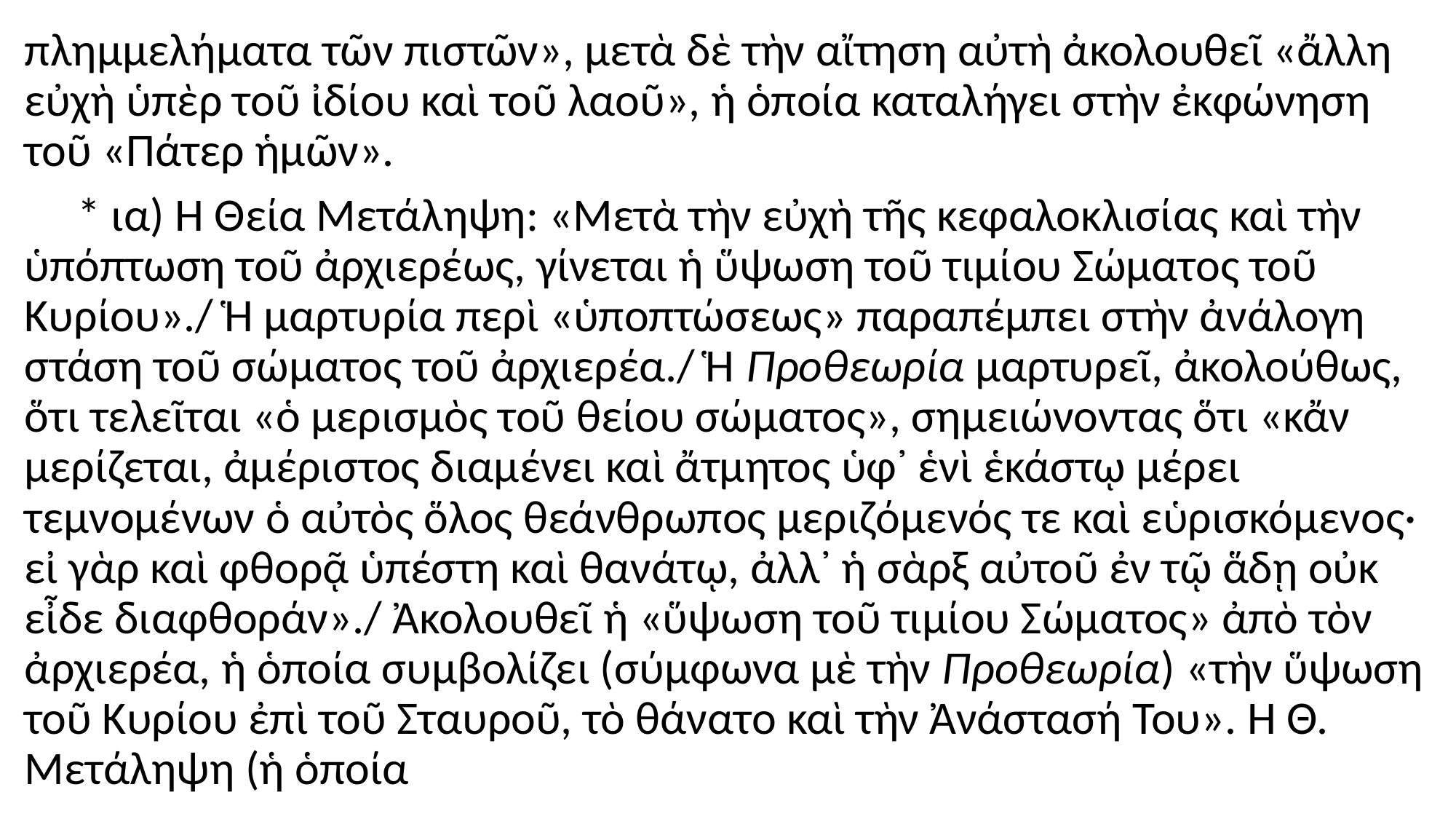

#
πλημμελήματα τῶν πιστῶν», μετὰ δὲ τὴν αἴτηση αὐτὴ ἀκολουθεῖ «ἄλλη εὐχὴ ὑπὲρ τοῦ ἰδίου καὶ τοῦ λαοῦ», ἡ ὁποία καταλήγει στὴν ἐκφώνηση τοῦ «Πάτερ ἡμῶν».
     * ια) Ἡ Θεία Μετάληψη: «Μετὰ τὴν εὐχὴ τῆς κεφαλοκλισίας καὶ τὴν ὑπόπτωση τοῦ ἀρχιερέως, γίνεται ἡ ὕψωση τοῦ τιμίου Σώματος τοῦ Κυρίου»./ Ἡ μαρτυρία περὶ «ὑποπτώσεως» παραπέμπει στὴν ἀνάλογη στάση τοῦ σώματος τοῦ ἀρχιερέα./ Ἡ Προθεωρία μαρτυρεῖ, ἀκολούθως, ὅτι τελεῖται «ὁ μερισμὸς τοῦ θείου σώματος», σημειώνοντας ὅτι «κἄν μερίζεται, ἀμέριστος διαμένει καὶ ἄτμητος ὑφ᾽ ἑνὶ ἑκάστῳ μέρει τεμνομένων ὁ αὐτὸς ὅλος θεάνθρωπος μεριζόμενός τε καὶ εὑρισκόμενος· εἰ γὰρ καὶ φθορᾷ ὑπέστη καὶ θανάτῳ, ἀλλ᾽ ἡ σὰρξ αὐτοῦ ἐν τῷ ἅδῃ οὐκ εἶδε διαφθοράν»./ Ἀκολουθεῖ ἡ «ὕψωση τοῦ τιμίου Σώματος» ἀπὸ τὸν ἀρχιερέα, ἡ ὁποία συμβολίζει (σύμφωνα μὲ τὴν Προθεωρία) «τὴν ὕψωση τοῦ Κυρίου ἐπὶ τοῦ Σταυροῦ, τὸ θάνατο καὶ τὴν Ἀνάστασή Του». Ἡ Θ. Μετάληψη (ἡ ὁποία